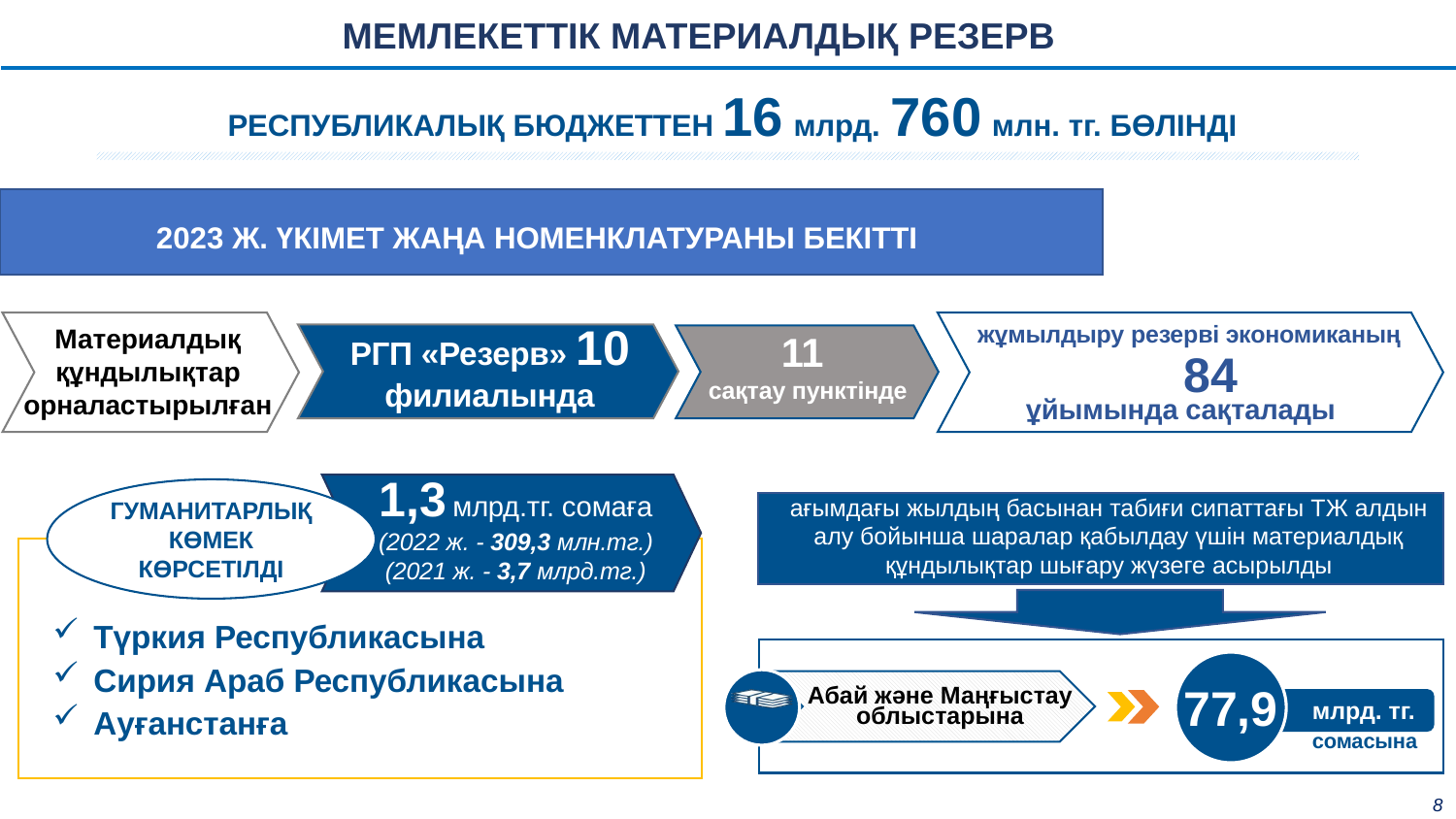

МЕМЛЕКЕТТІК МАТЕРИАЛДЫҚ РЕЗЕРВ
РЕСПУБЛИКАЛЫҚ БЮДЖЕТТЕН 16 млрд. 760 млн. тг. БӨЛІНДІ

2023 Ж. ҮКІМЕТ ЖАҢА НОМЕНКЛАТУРАНЫ БЕКІТТІ
жұмылдыру резерві экономиканың

Материалдық құндылықтар орналастырылған
РГП «Резерв» 10 филиалында

11
сақтау пунктінде
84
ұйымында сақталады
1,3 млрд.тг. сомаға
(2022 ж. - 309,3 млн.тг.)
(2021 ж. - 3,7 млрд.тг.)

ГУМАНИТАРЛЫҚ КӨМЕК КӨРСЕТІЛДІ
ағымдағы жылдың басынан табиғи сипаттағы ТЖ алдын алу бойынша шаралар қабылдау үшін материалдық құндылықтар шығару жүзеге асырылды

Түркия Республикасына

77,9
Сирия Араб Республикасына

Абай және Маңғыстау облыстарына
 млрд. тг.

Ауғанстанға
сомасына
8